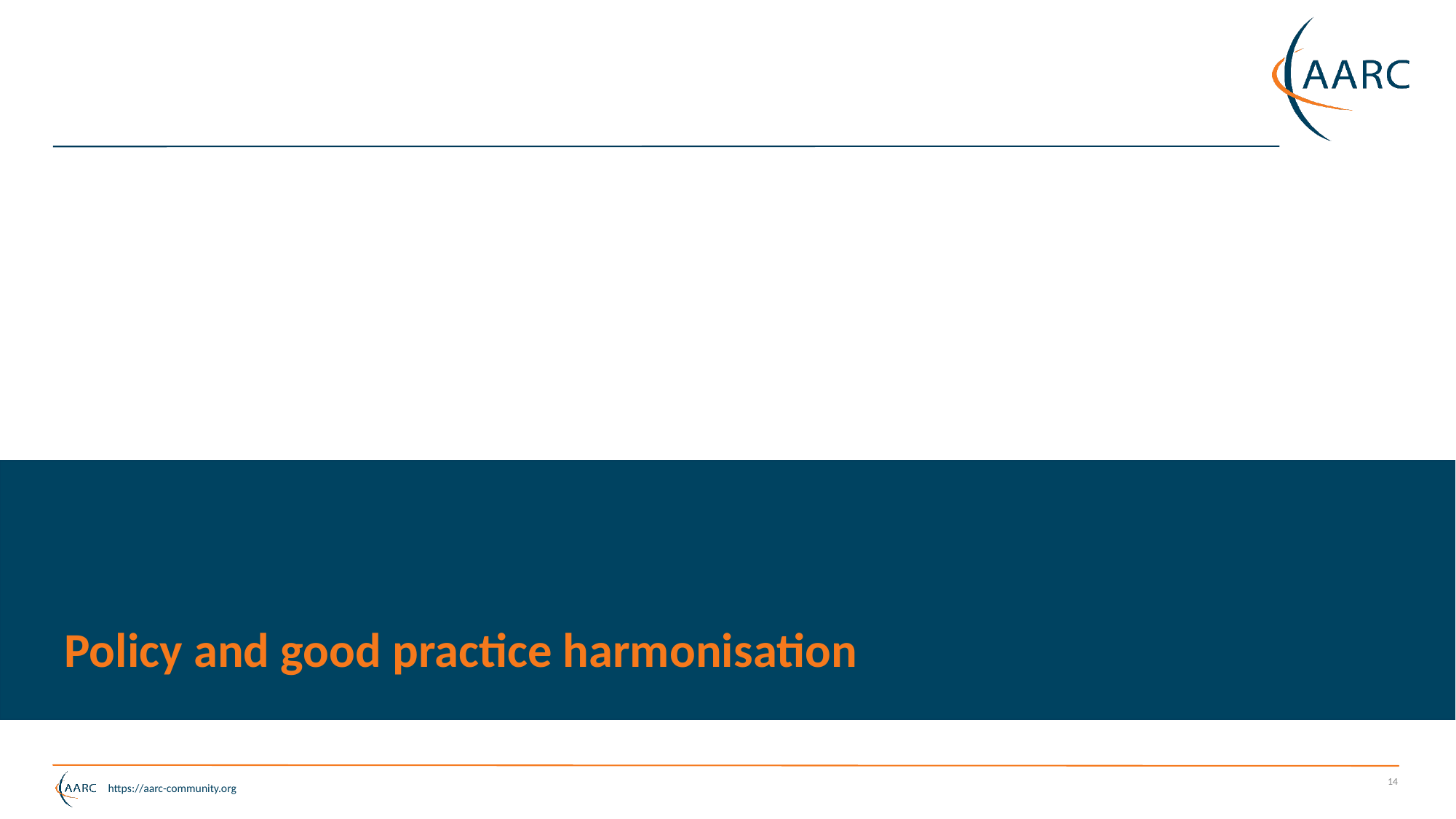

# Policy and good practice harmonisation
14